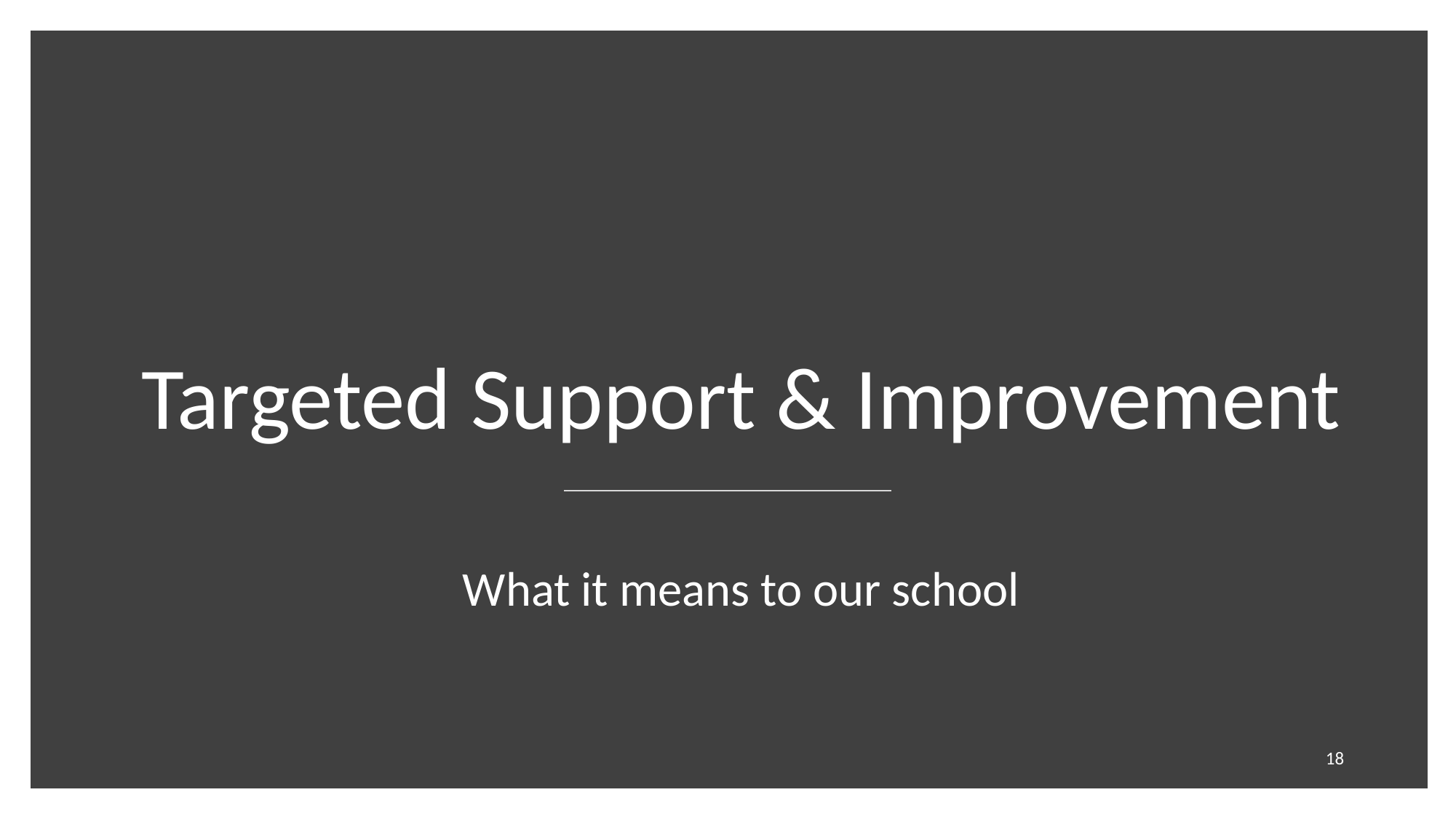

# Targeted Support & Improvement
What it means to our school
18